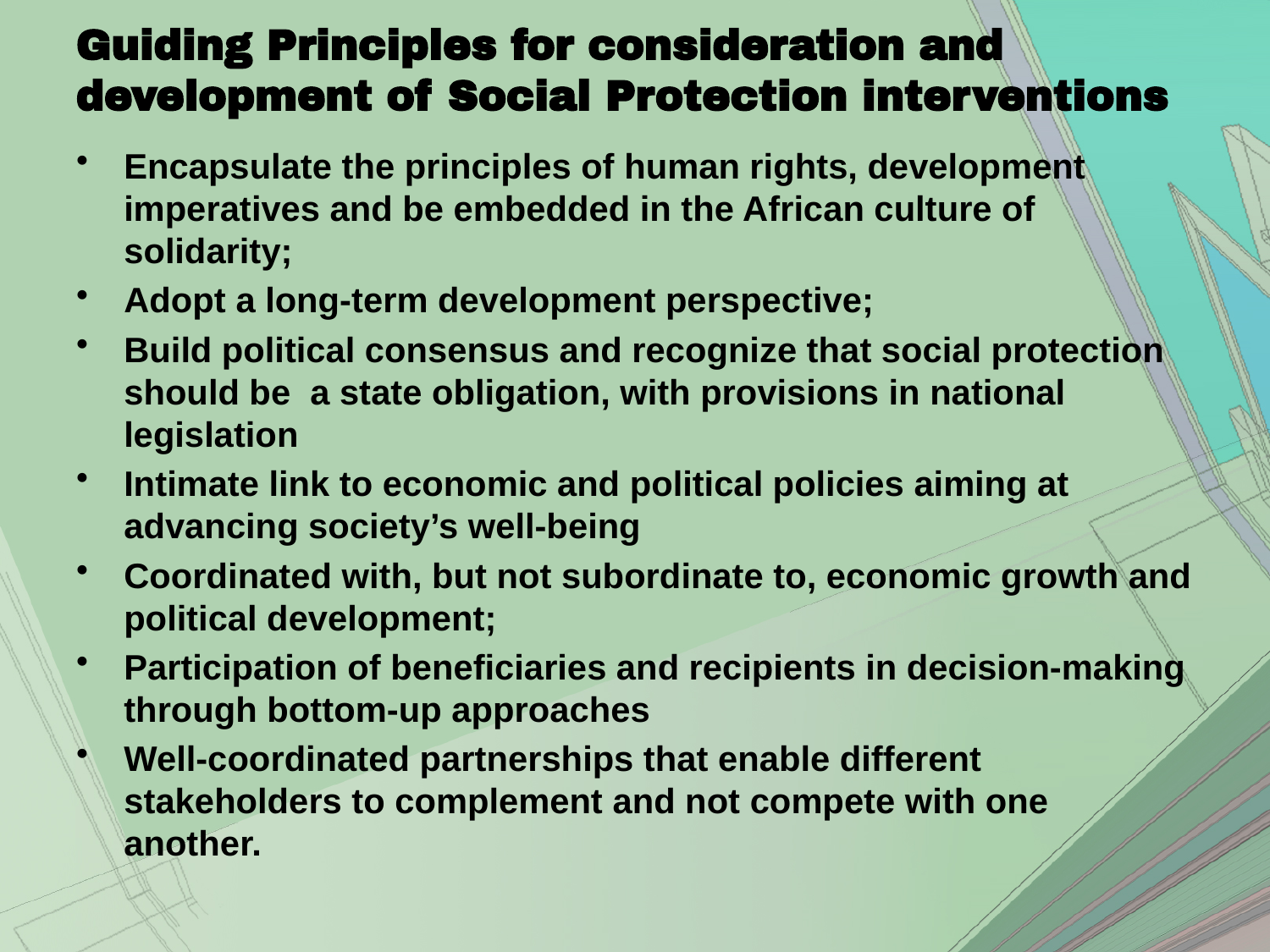

# Guiding Principles for consideration and development of Social Protection interventions
Encapsulate the principles of human rights, development imperatives and be embedded in the African culture of solidarity;
Adopt a long-term development perspective;
Build political consensus and recognize that social protection should be  a state obligation, with provisions in national legislation
Intimate link to economic and political policies aiming at advancing society’s well-being
Coordinated with, but not subordinate to, economic growth and political development;
Participation of beneficiaries and recipients in decision-making through bottom-up approaches
Well-coordinated partnerships that enable different stakeholders to complement and not compete with one another.